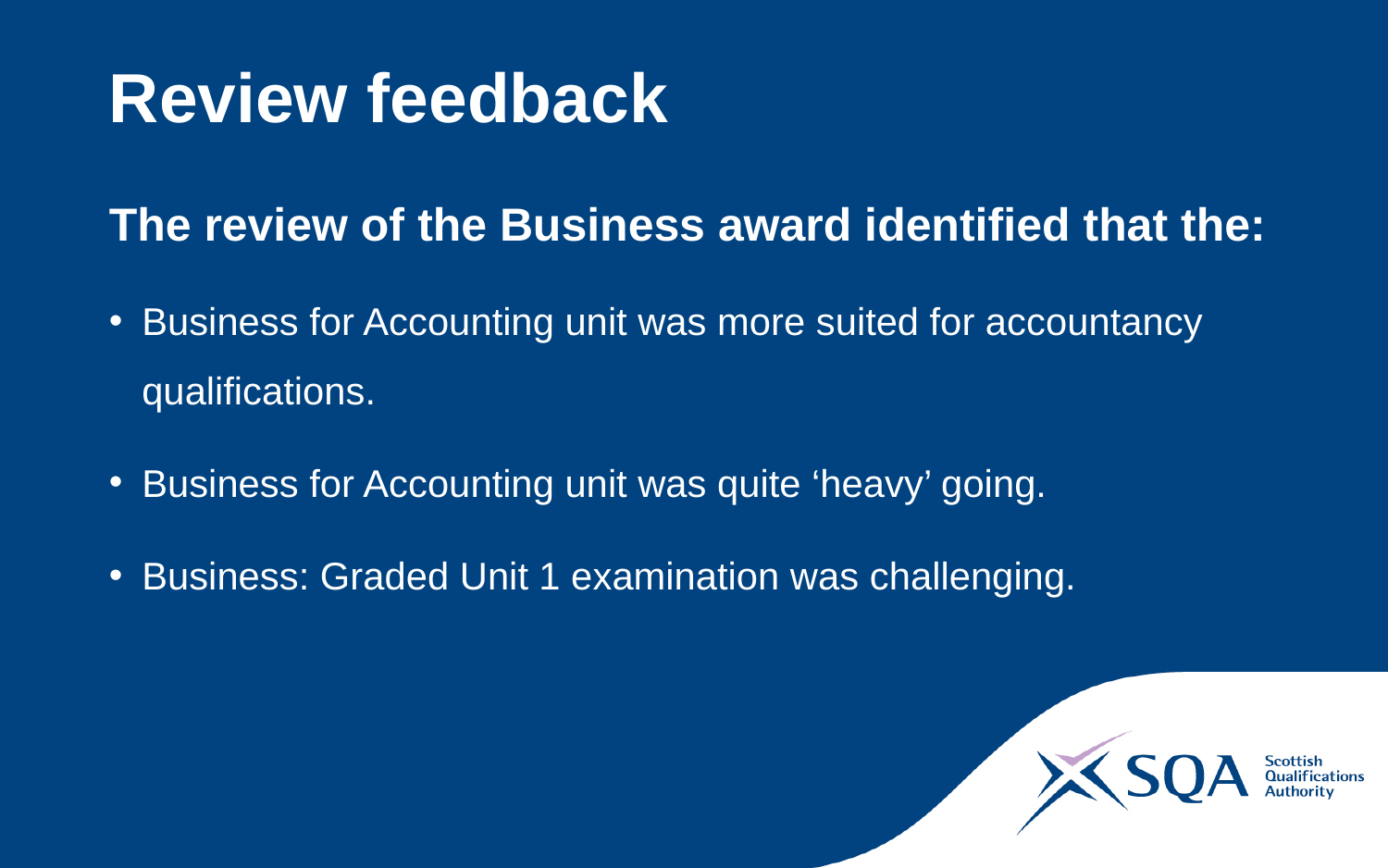

# Review feedback
The review of the Business award identified that the:
Business for Accounting unit was more suited for accountancy qualifications.
Business for Accounting unit was quite ‘heavy’ going.
Business: Graded Unit 1 examination was challenging.